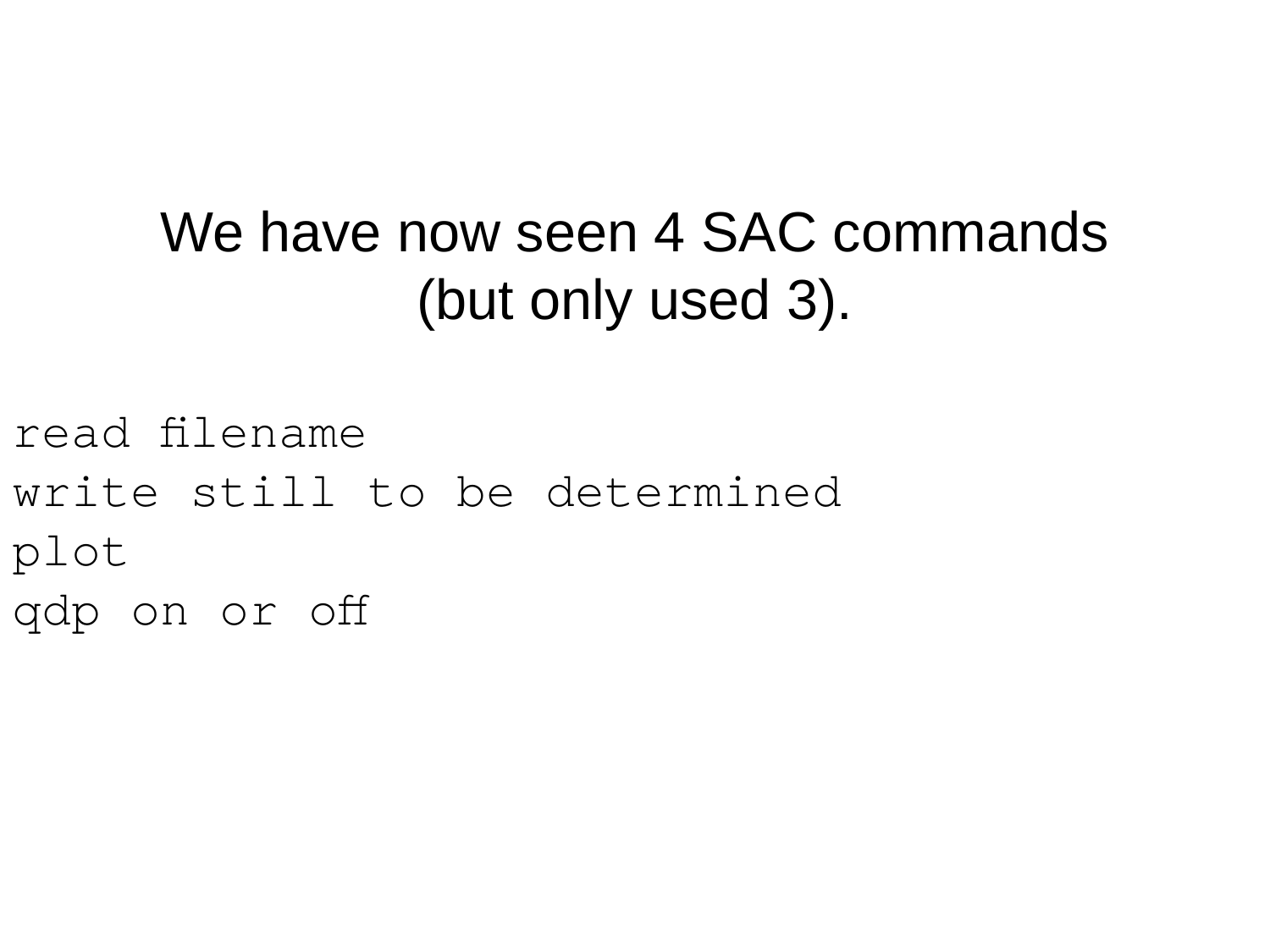

We have now seen 4 SAC commands
(but only used 3).

read filename
write still to be determined
plot
qdp on or off